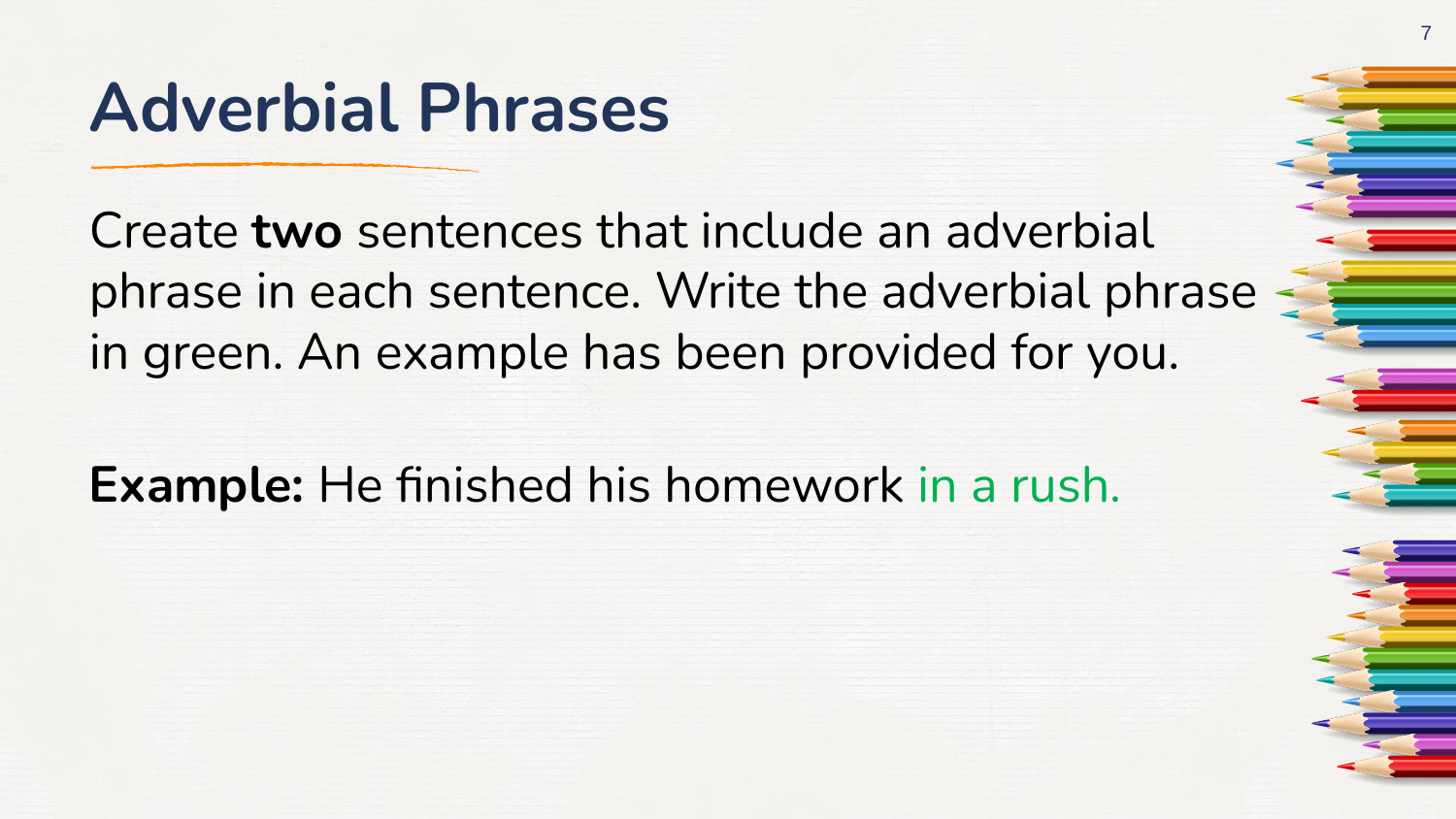

7
# Adverbial Phrases

Create two sentences that include an adverbial phrase in each sentence. Write the adverbial phrase in green. An example has been provided for you.

Example: He finished his homework in a rush.